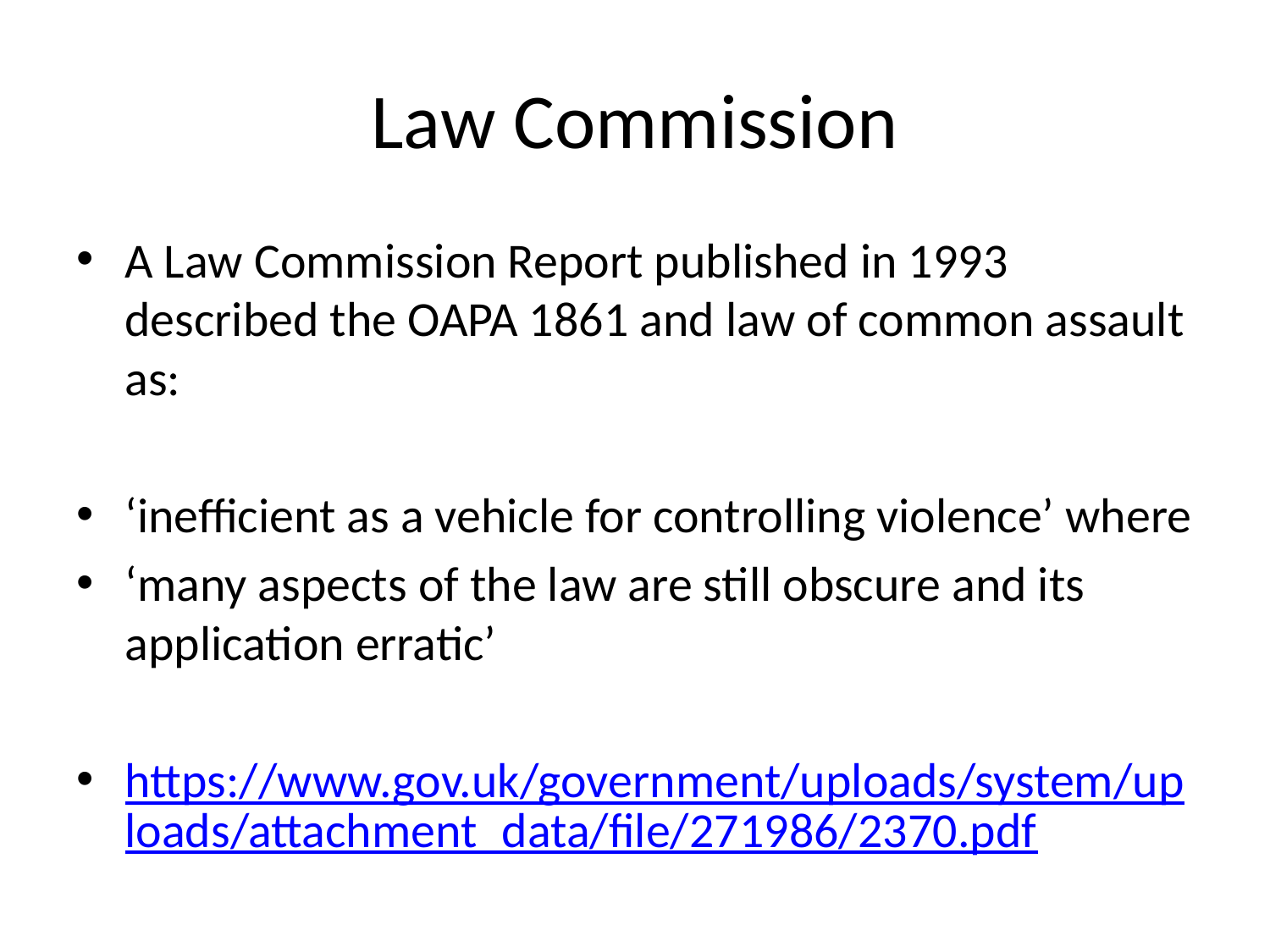

# Law Commission
A Law Commission Report published in 1993 described the OAPA 1861 and law of common assault as:

‘inefficient as a vehicle for controlling violence’ where
‘many aspects of the law are still obscure and its application erratic’

https://www.gov.uk/government/uploads/system/uploads/attachment_data/file/271986/2370.pdf